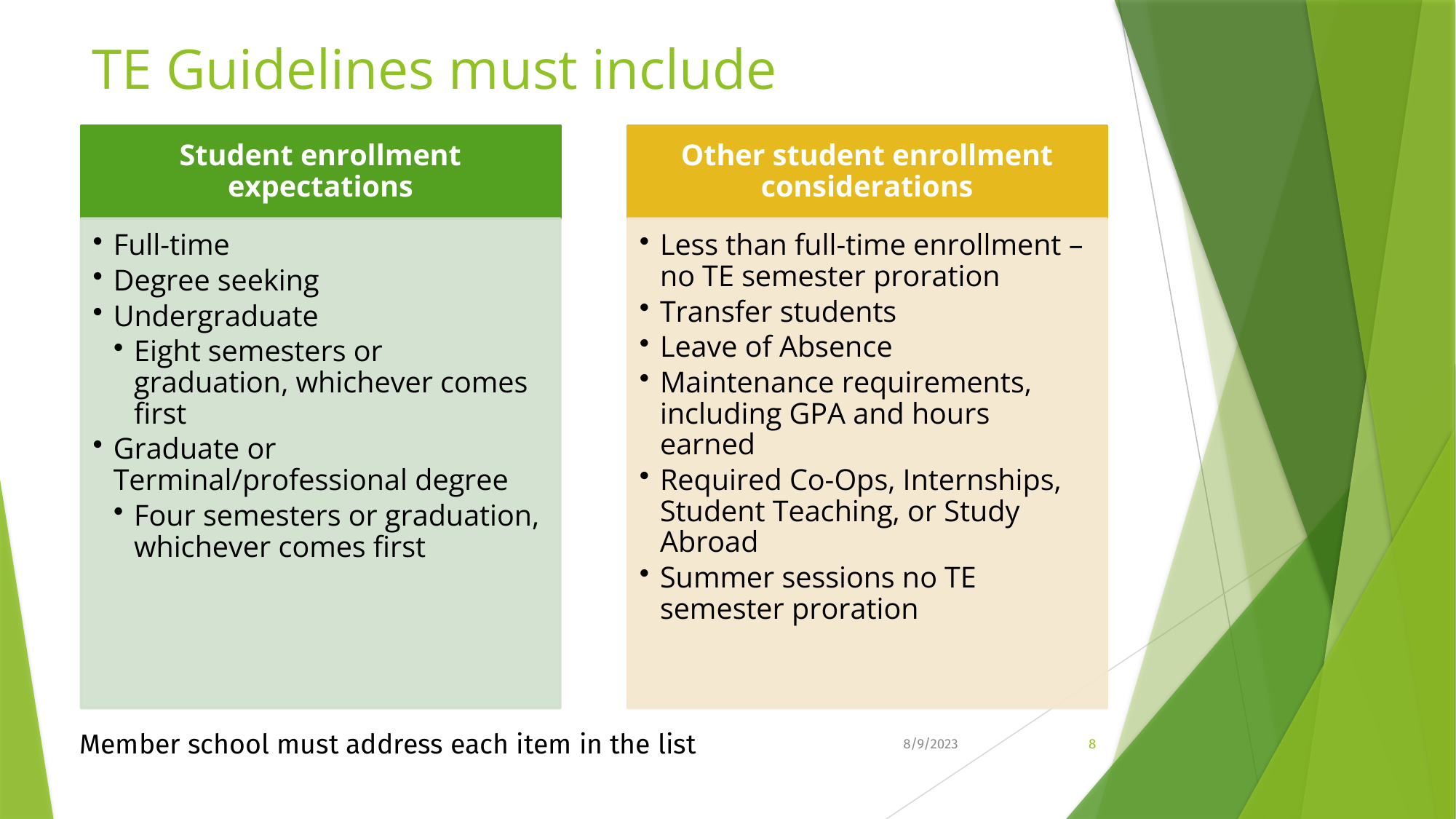

# TE Guidelines must include
Student enrollment expectations
Full-time
Degree seeking
Undergraduate
Eight semesters or graduation, whichever comes first
Graduate or Terminal/professional degree
Four semesters or graduation, whichever comes first
Other student enrollment considerations
Less than full-time enrollment – no TE semester proration
Transfer students
Leave of Absence
Maintenance requirements, including GPA and hours earned
Required Co-Ops, Internships, Student Teaching, or Study Abroad
Summer sessions no TE semester proration
Member school must address each item in the list
8/9/2023
8